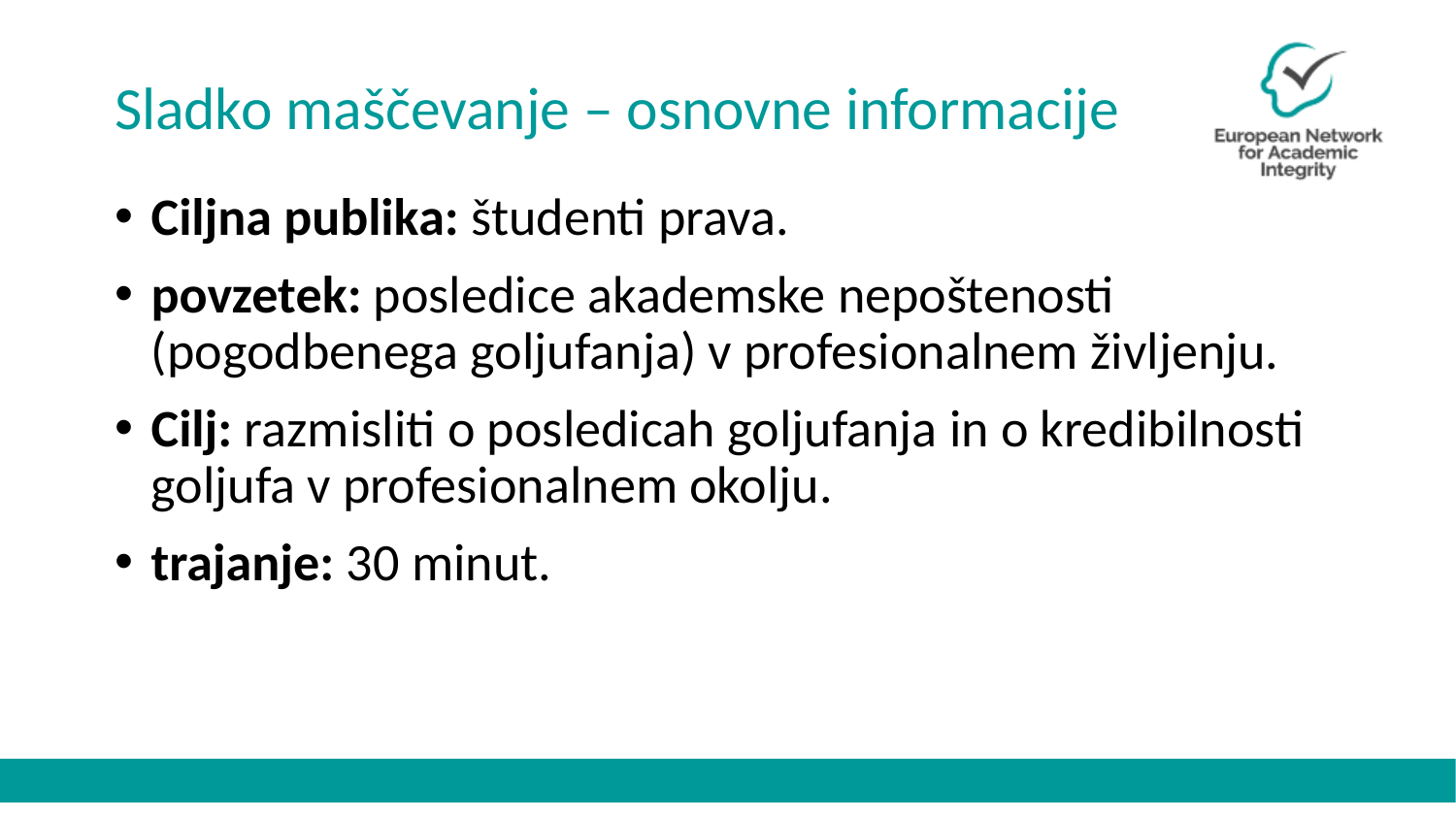

# Sladko maščevanje – osnovne informacije
Ciljna publika: študenti prava.
povzetek: posledice akademske nepoštenosti (pogodbenega goljufanja) v profesionalnem življenju.
Cilj: razmisliti o posledicah goljufanja in o kredibilnosti goljufa v profesionalnem okolju.
trajanje: 30 minut.